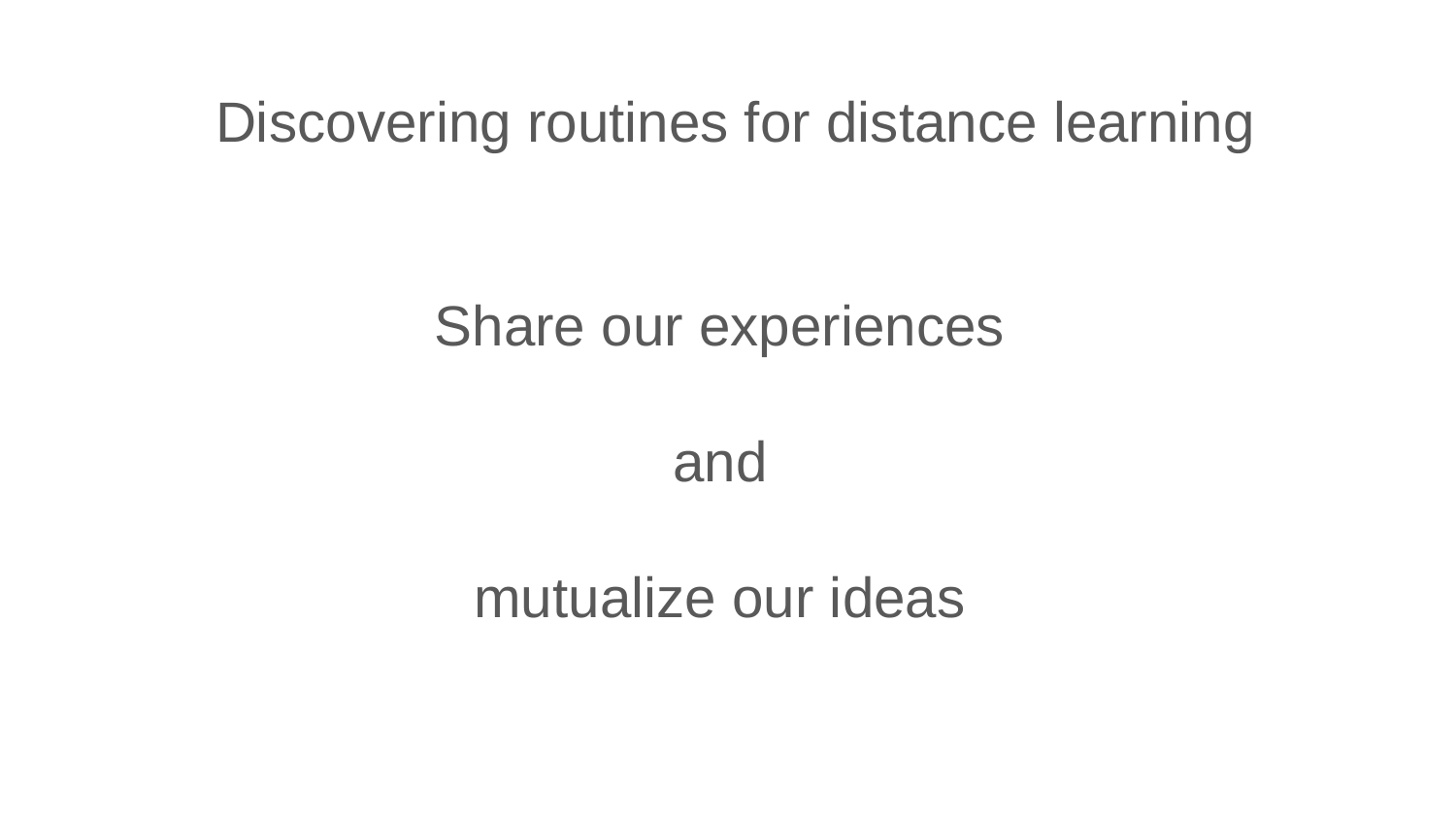

Discovering routines for distance learning

Share our experiences

and

mutualize our ideas